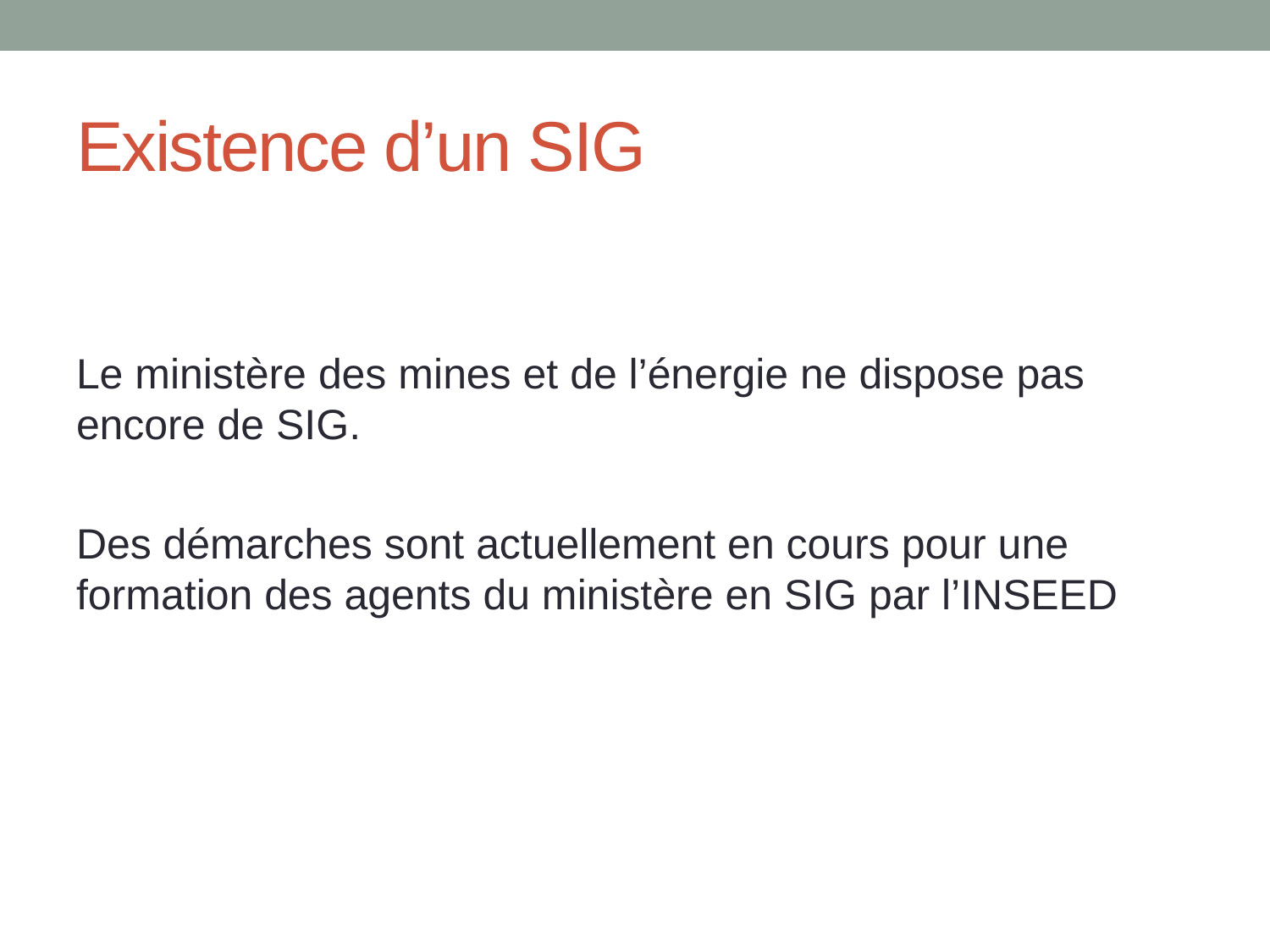

# Existence d’un SIG

Le ministère des mines et de l’énergie ne dispose pas encore de SIG.

Des démarches sont actuellement en cours pour une formation des agents du ministère en SIG par l’INSEED